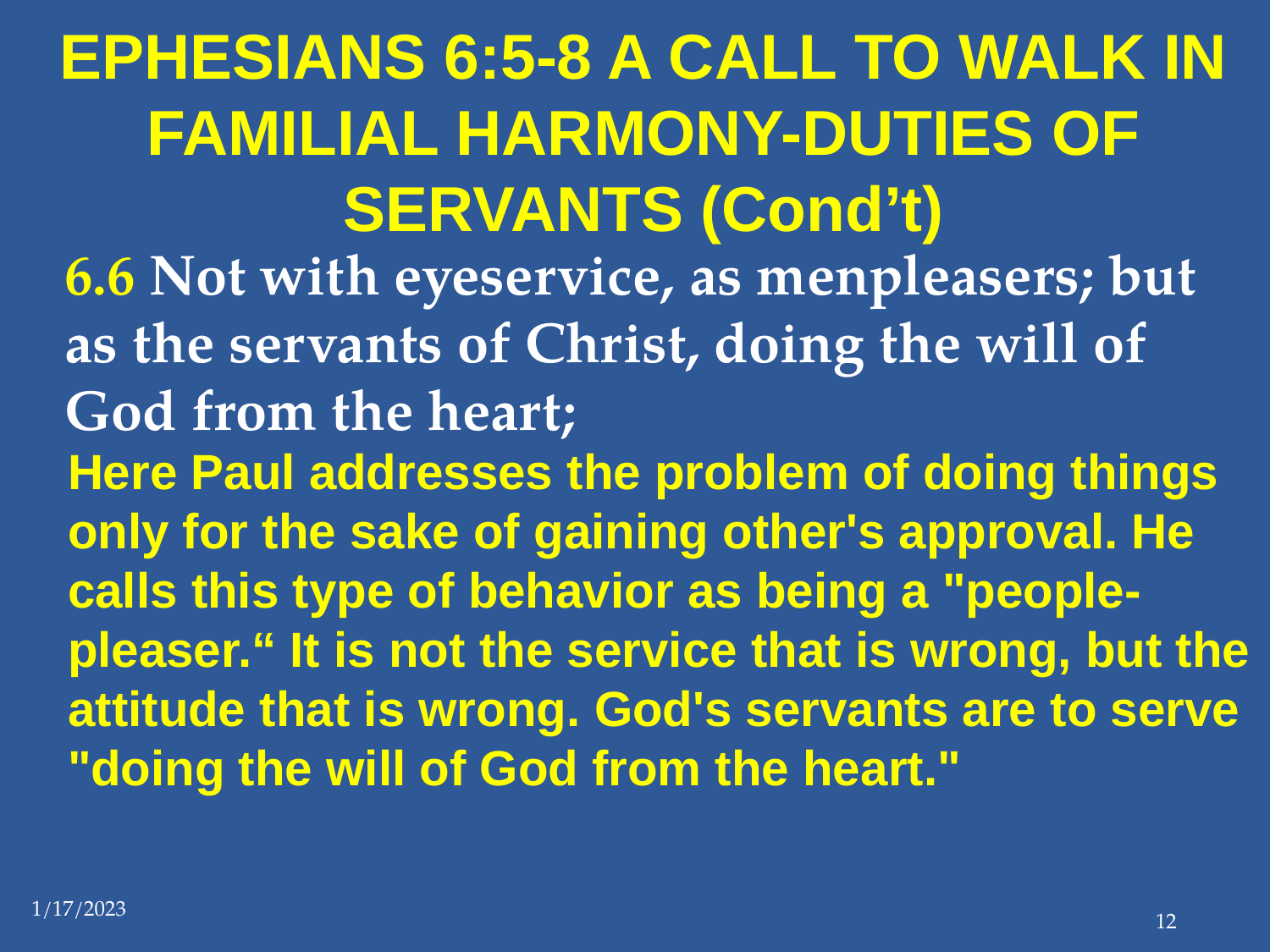

# EPHESIANS 6:5-8 A CALL TO WALK IN FAMILIAL HARMONY-DUTIES OF SERVANTS (Cond’t)
6.6 Not with eyeservice, as menpleasers; but as the servants of Christ, doing the will of God from the heart;
Here Paul addresses the problem of doing things only for the sake of gaining other's approval. He calls this type of behavior as being a "people-pleaser.“ It is not the service that is wrong, but the attitude that is wrong. God's servants are to serve "doing the will of God from the heart."
1/17/2023
12